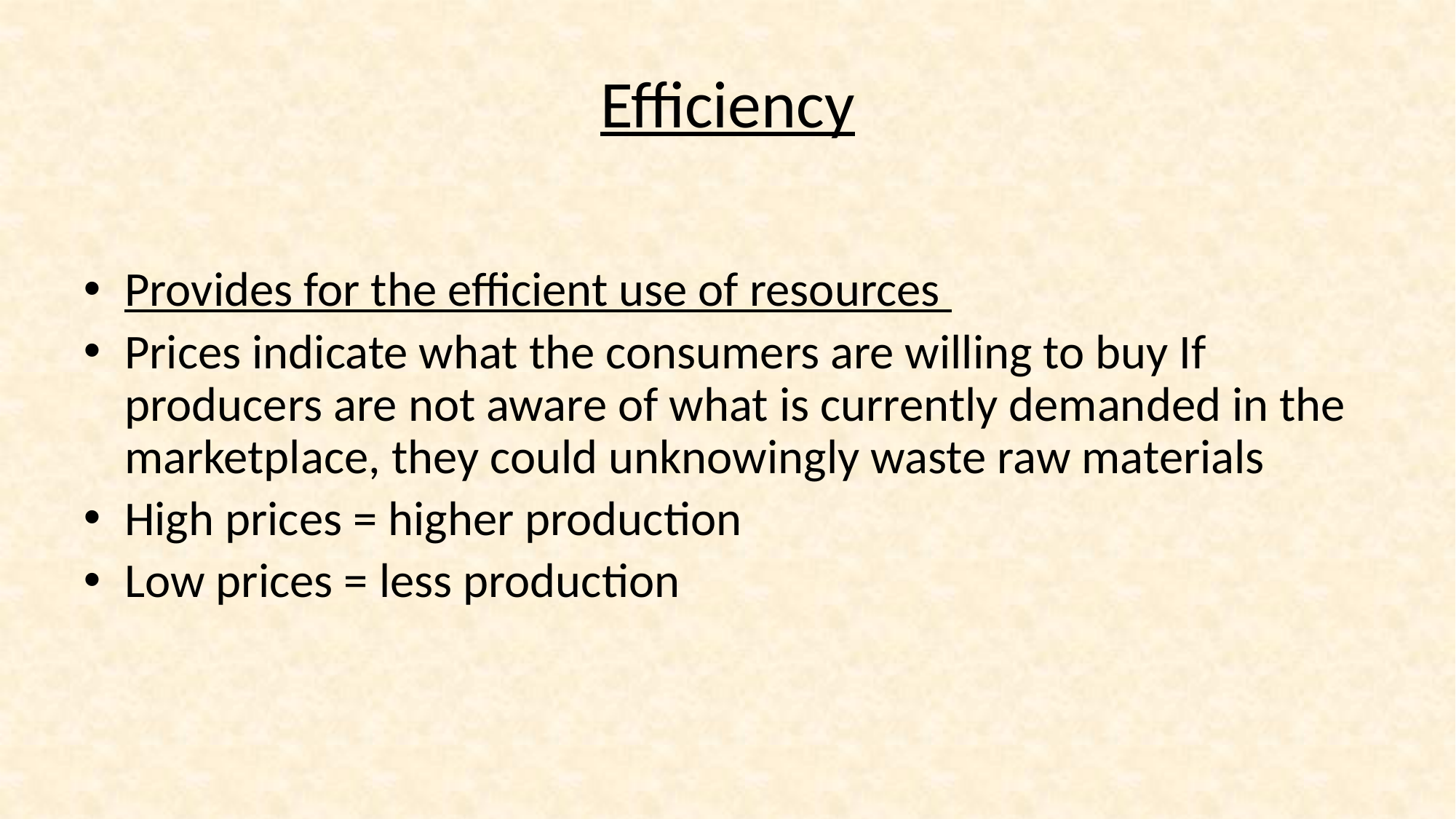

# Efficiency

Provides for the efficient use of resources
Prices indicate what the consumers are willing to buy If producers are not aware of what is currently demanded in the marketplace, they could unknowingly waste raw materials
High prices = higher production
Low prices = less production